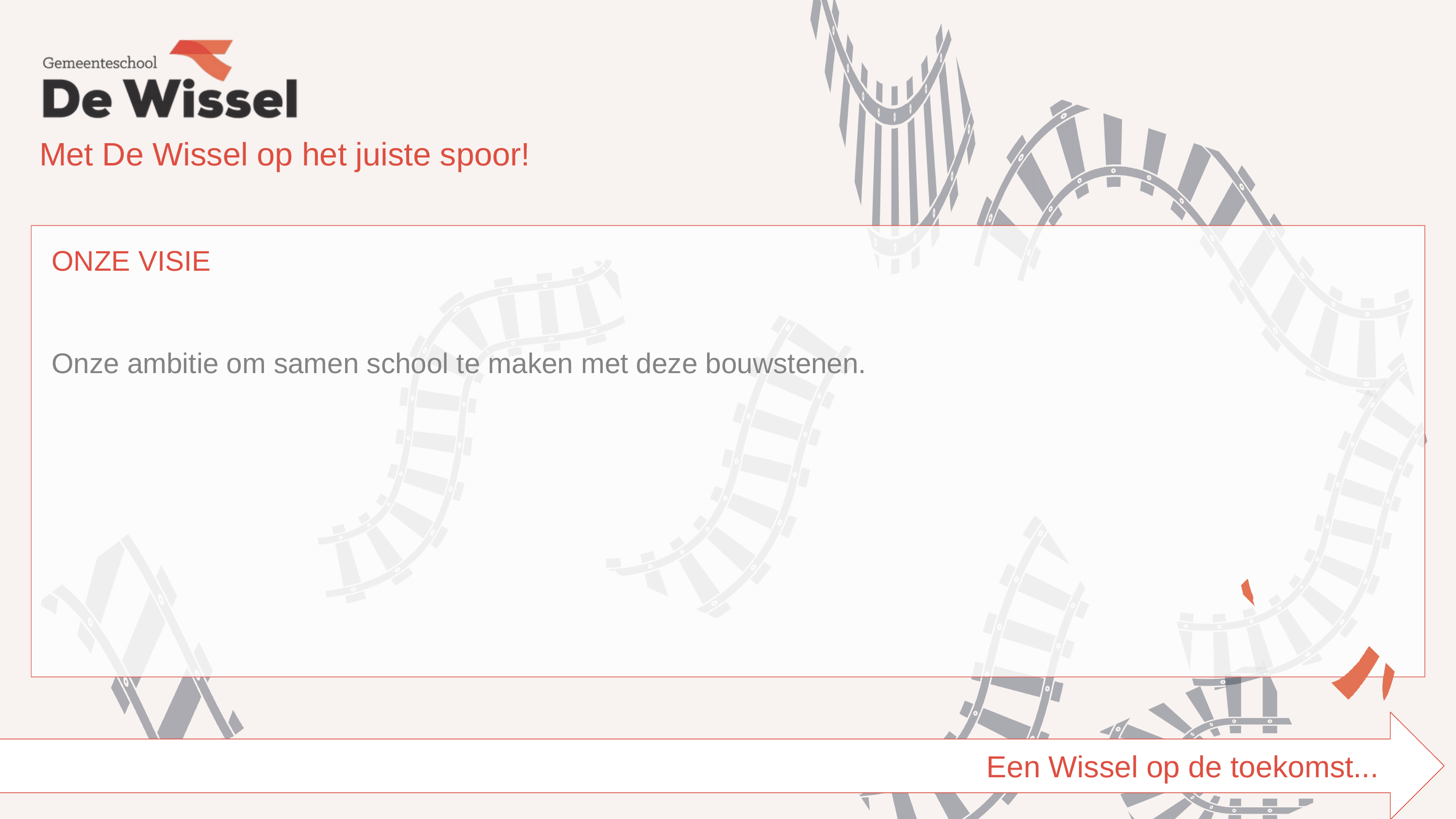

Met De Wissel op het juiste spoor!

ONZE VISIE

Onze ambitie om samen school te maken met deze bouwstenen.

Een Wissel op de toekomst...